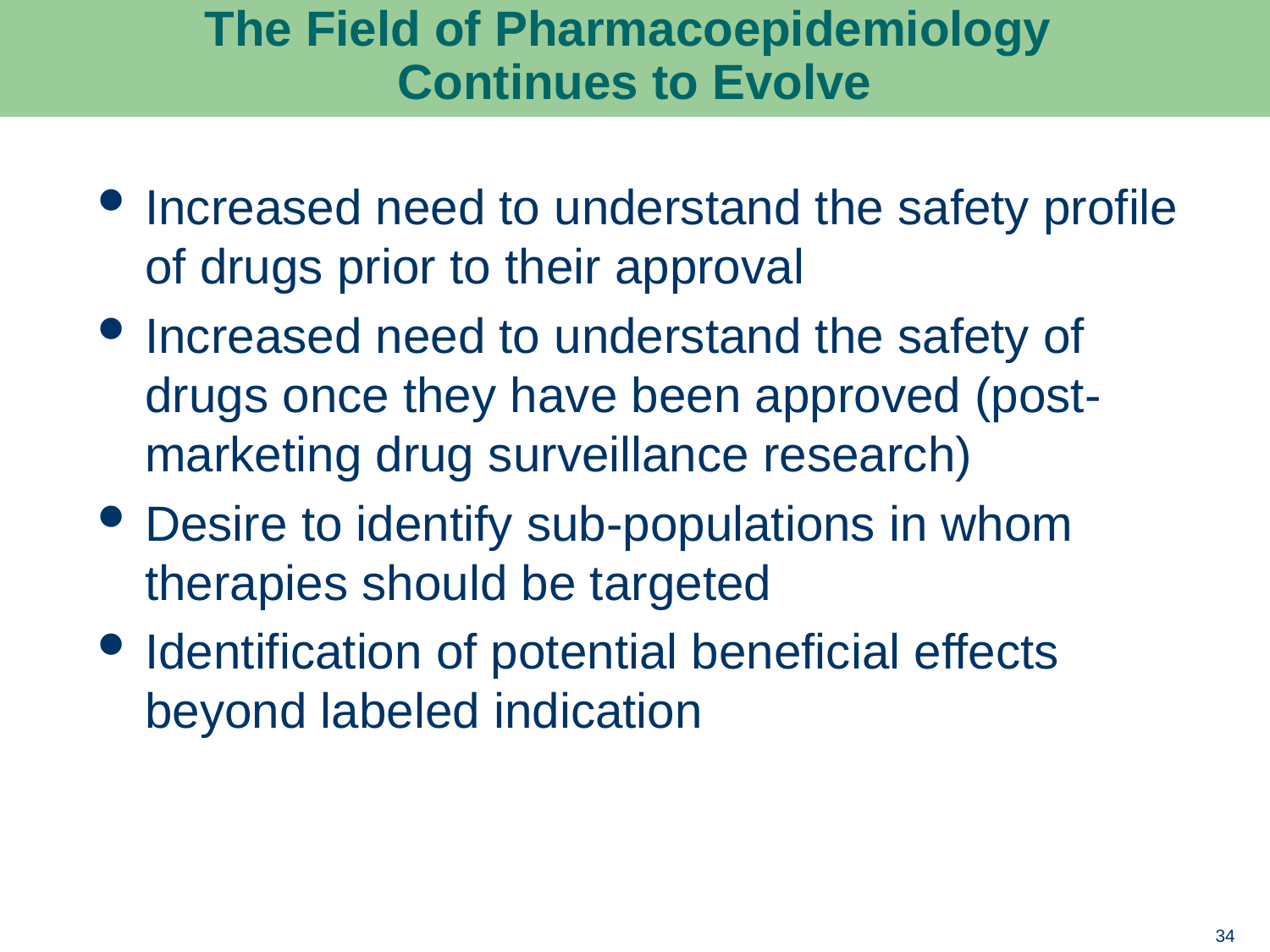

# The Field of Pharmacoepidemiology Continues to Evolve
Increased need to understand the safety profile of drugs prior to their approval
Increased need to understand the safety of drugs once they have been approved (post-marketing drug surveillance research)
Desire to identify sub-populations in whom therapies should be targeted
Identification of potential beneficial effects        beyond labeled indication